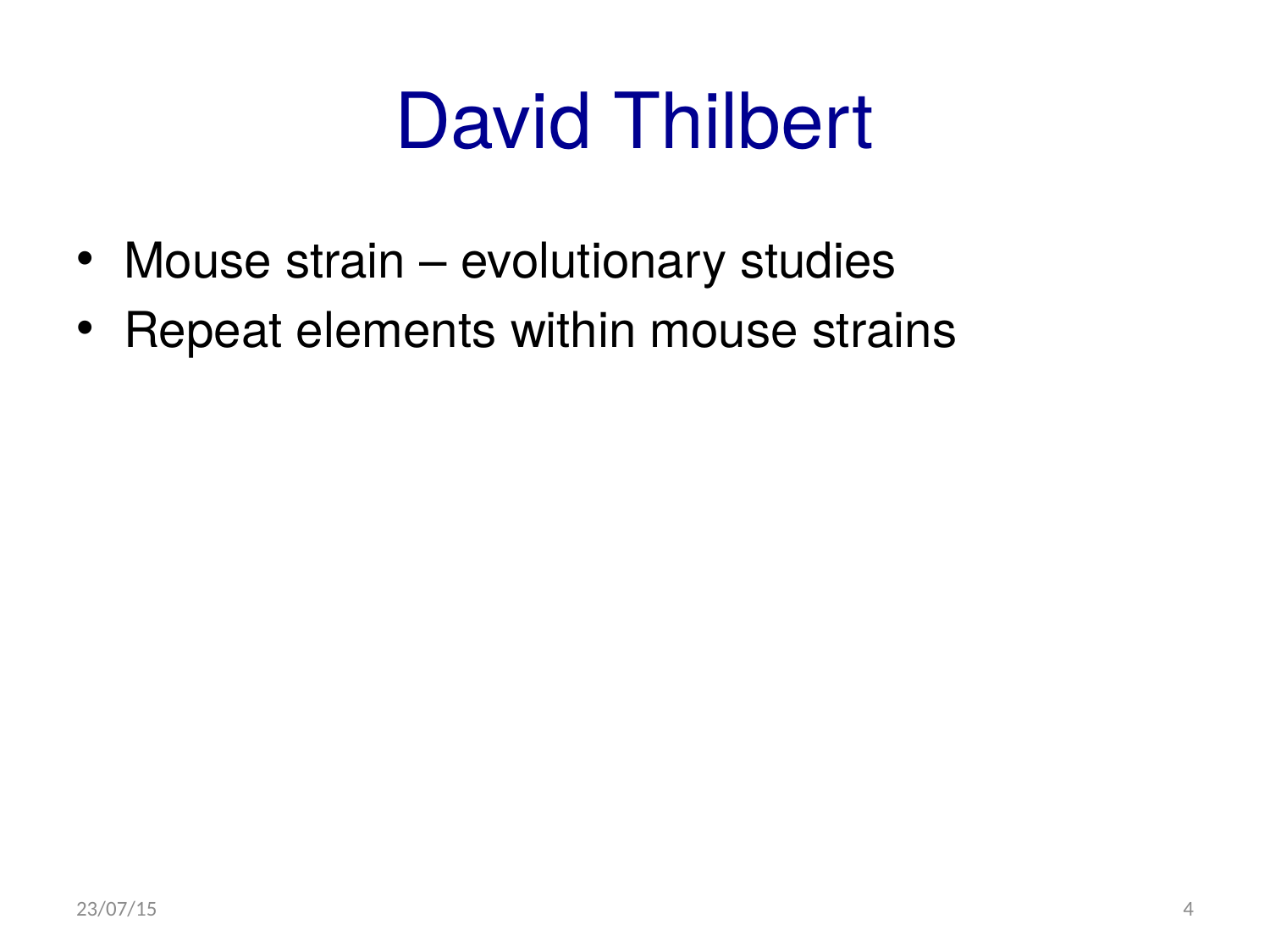

# David Thilbert
Mouse strain – evolutionary studies
Repeat elements within mouse strains

23/07/15
4